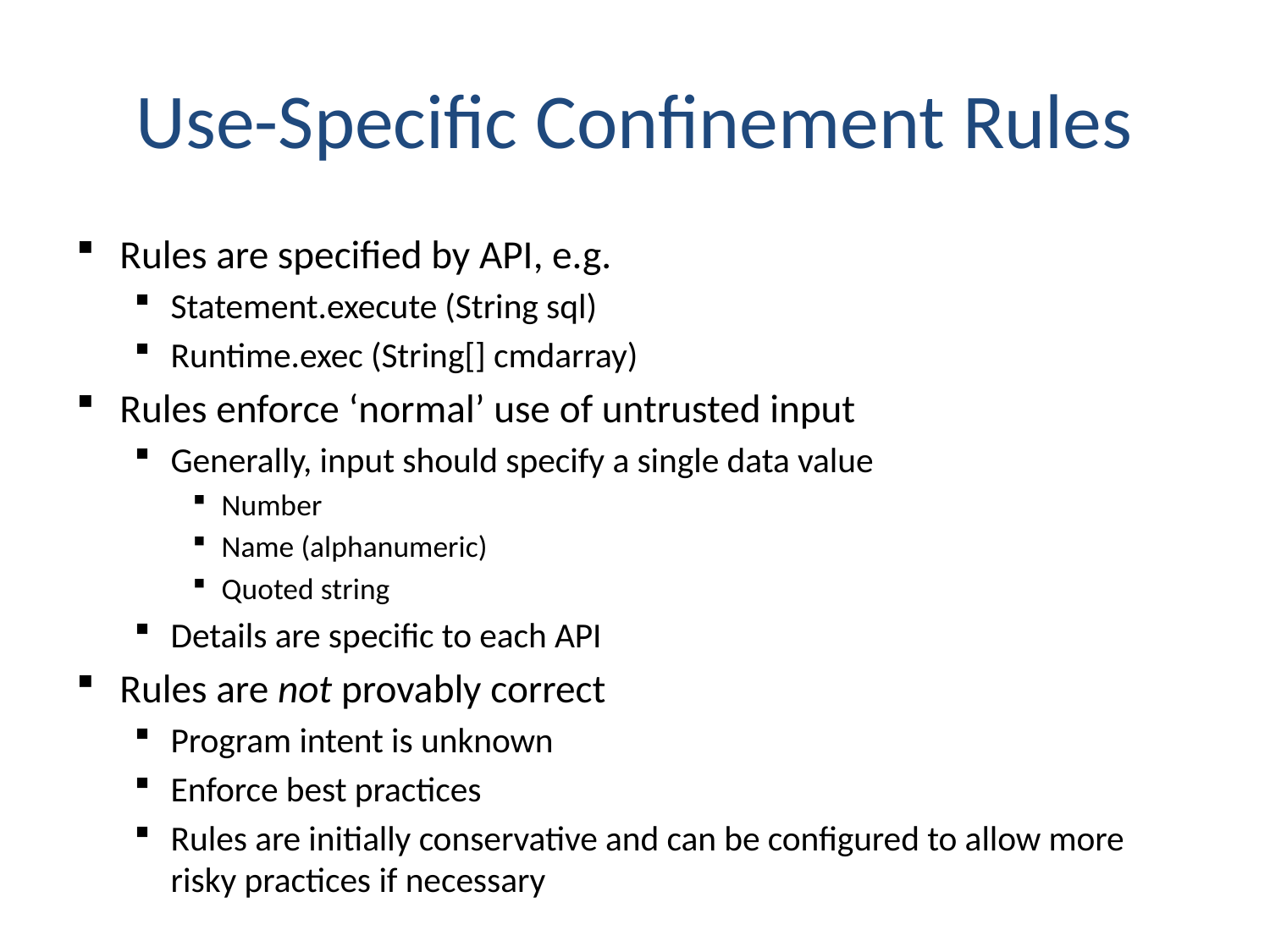

# Use-Specific Confinement Rules
Rules are specified by API, e.g.
Statement.execute (String sql)
Runtime.exec (String[] cmdarray)
Rules enforce ‘normal’ use of untrusted input
Generally, input should specify a single data value
Number
Name (alphanumeric)
Quoted string
Details are specific to each API
Rules are not provably correct
Program intent is unknown
Enforce best practices
Rules are initially conservative and can be configured to allow more risky practices if necessary